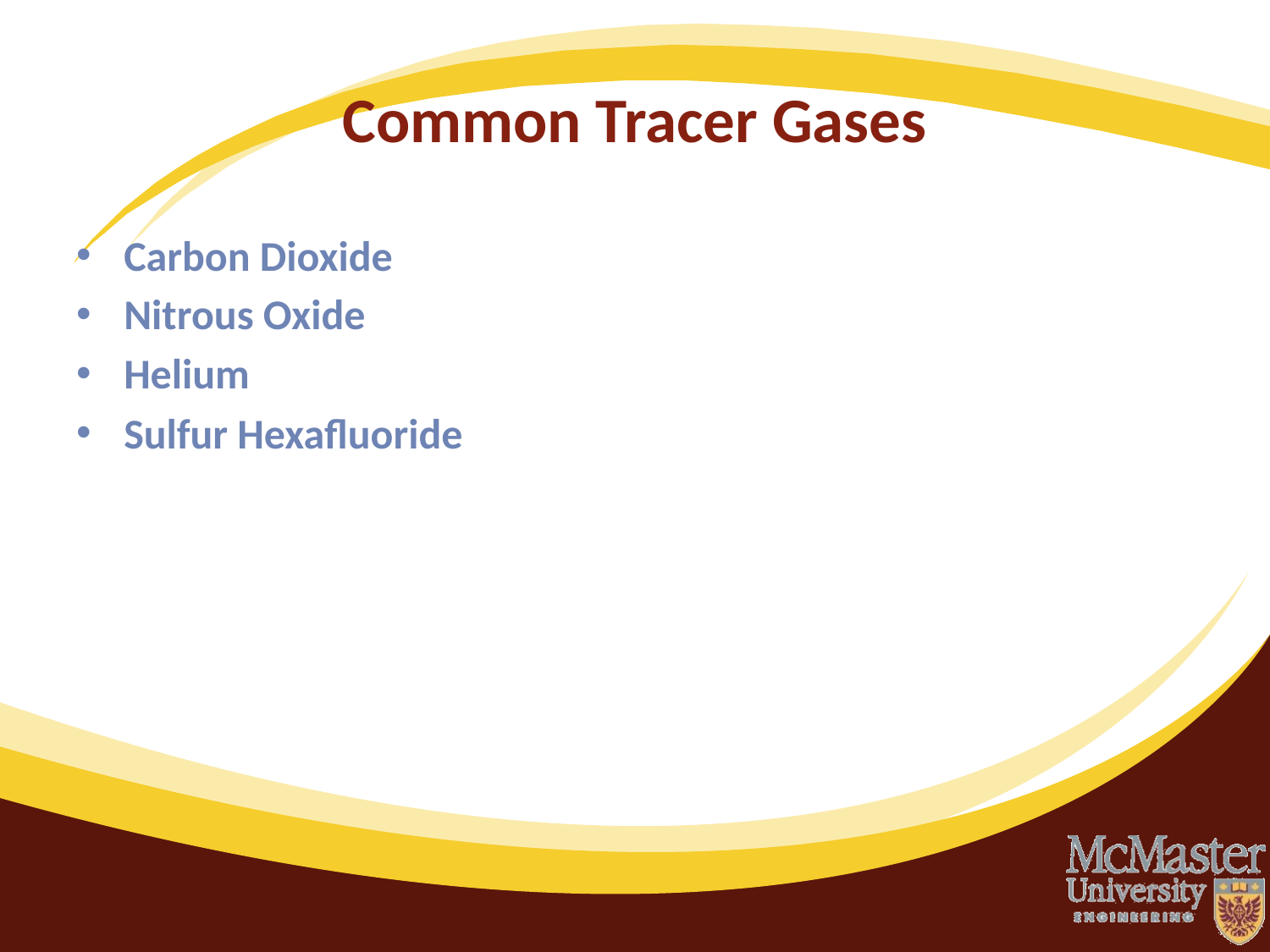

# Common Tracer Gases
Carbon Dioxide
Nitrous Oxide
Helium
Sulfur Hexafluoride